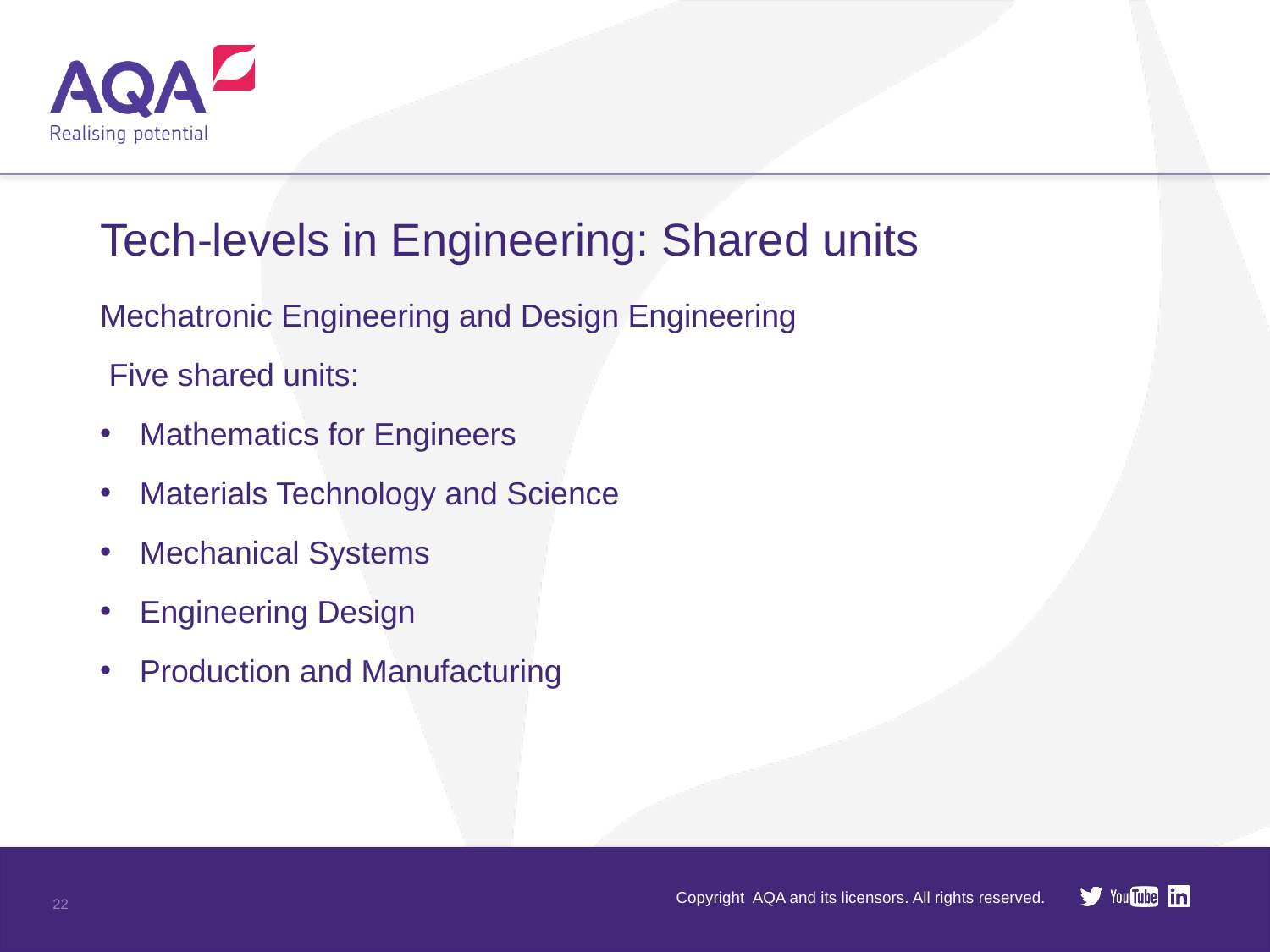

Tech-levels in Engineering: Shared units
Mechatronic Engineering and Design Engineering
 Five shared units:
Mathematics for Engineers
Materials Technology and Science
Mechanical Systems
Engineering Design
Production and Manufacturing